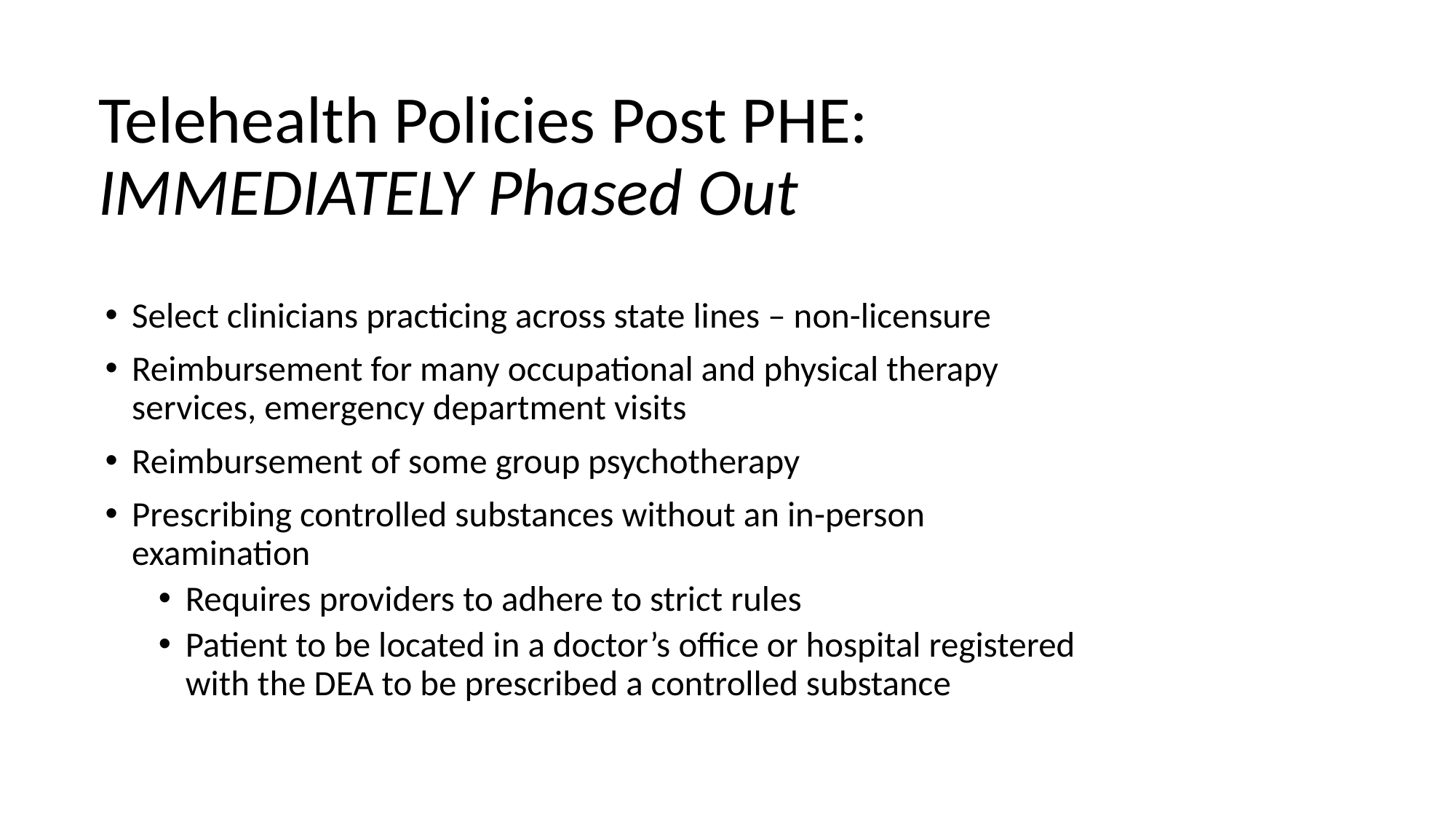

# Telehealth Policies Post PHE: IMMEDIATELY Phased Out
Select clinicians practicing across state lines – non-licensure
Reimbursement for many occupational and physical therapy services, emergency department visits
Reimbursement of some group psychotherapy
Prescribing controlled substances without an in-person examination
Requires providers to adhere to strict rules
Patient to be located in a doctor’s office or hospital registered with the DEA to be prescribed a controlled substance